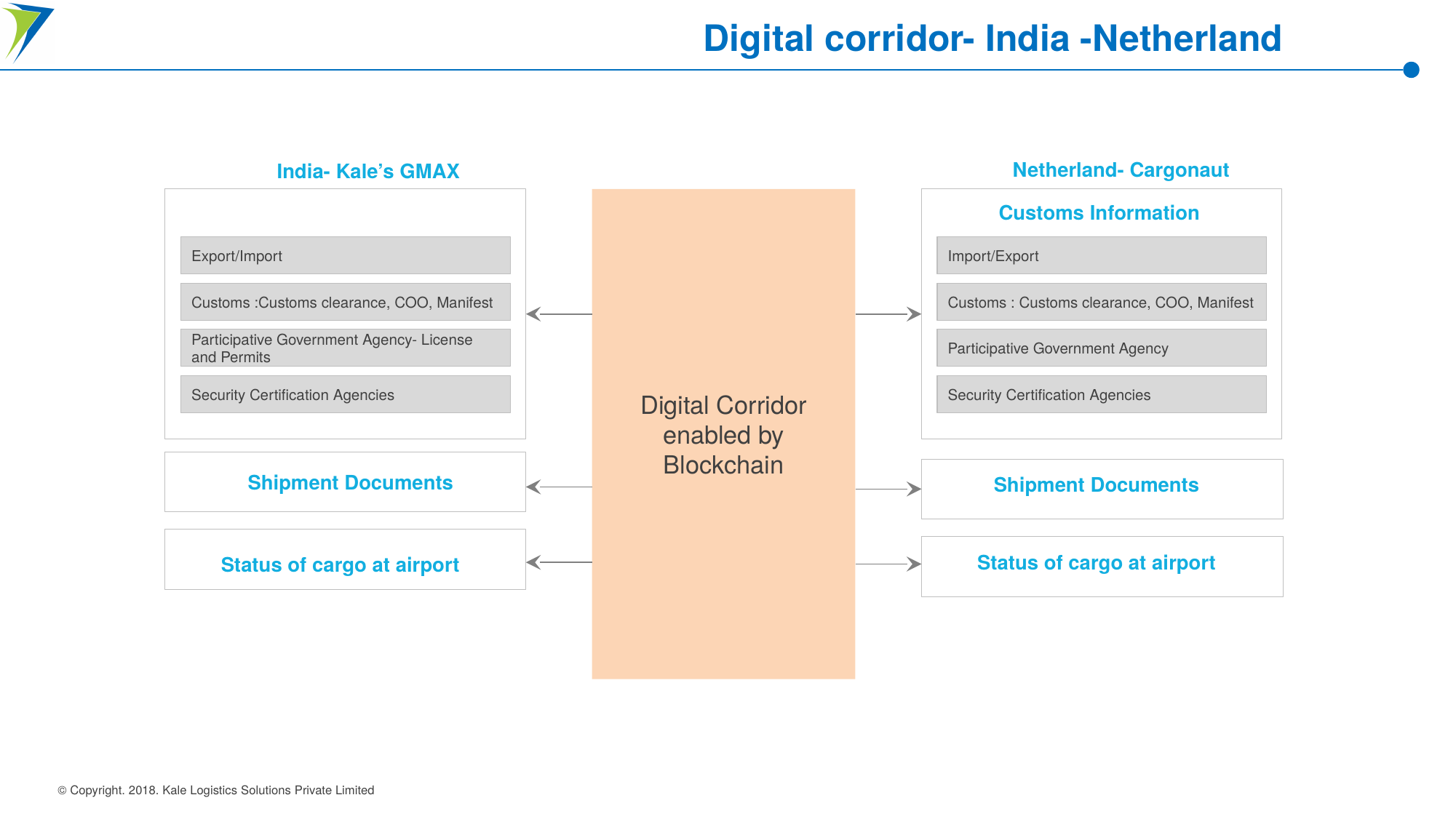

Digital corridor- India -Netherland
Netherland- Cargonaut
India- Kale’s GMAX
Digital Corridor enabled by Blockchain

Customs Information
Export/Import
Import/Export
Customs :Customs clearance, COO, Manifest
Customs : Customs clearance, COO, Manifest
Participative Government Agency- License and Permits
Participative Government Agency
Security Certification Agencies
Security Certification Agencies

Shipment Documents
Shipment Documents

Status of cargo at airport
Status of cargo at airport